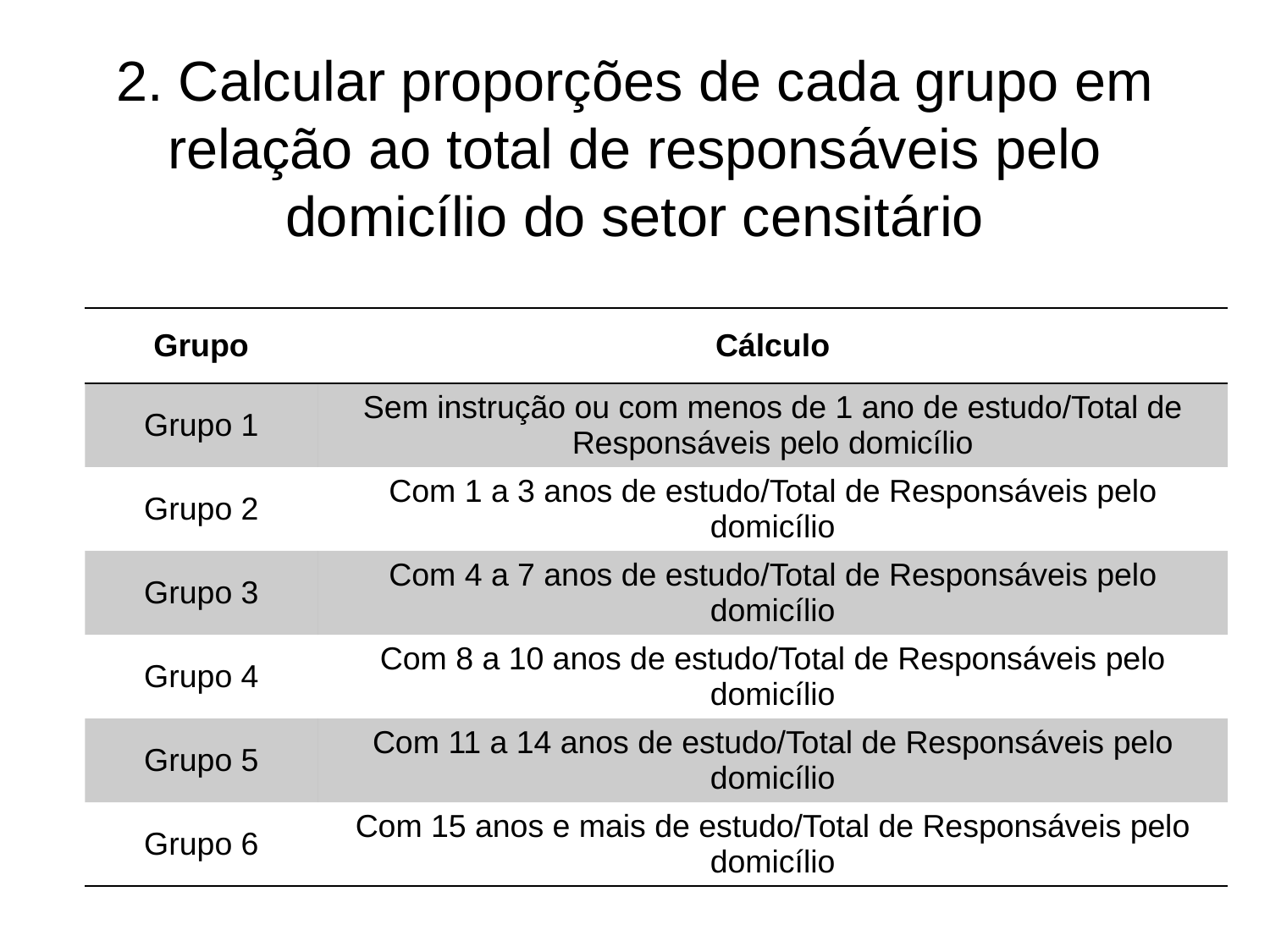

# 2. Calcular proporções de cada grupo em relação ao total de responsáveis pelo domicílio do setor censitário
| Grupo | Cálculo |
| --- | --- |
| Grupo 1 | Sem instrução ou com menos de 1 ano de estudo/Total de Responsáveis pelo domicílio |
| Grupo 2 | Com 1 a 3 anos de estudo/Total de Responsáveis pelo domicílio |
| Grupo 3 | Com 4 a 7 anos de estudo/Total de Responsáveis pelo domicílio |
| Grupo 4 | Com 8 a 10 anos de estudo/Total de Responsáveis pelo domicílio |
| Grupo 5 | Com 11 a 14 anos de estudo/Total de Responsáveis pelo domicílio |
| Grupo 6 | Com 15 anos e mais de estudo/Total de Responsáveis pelo domicílio |